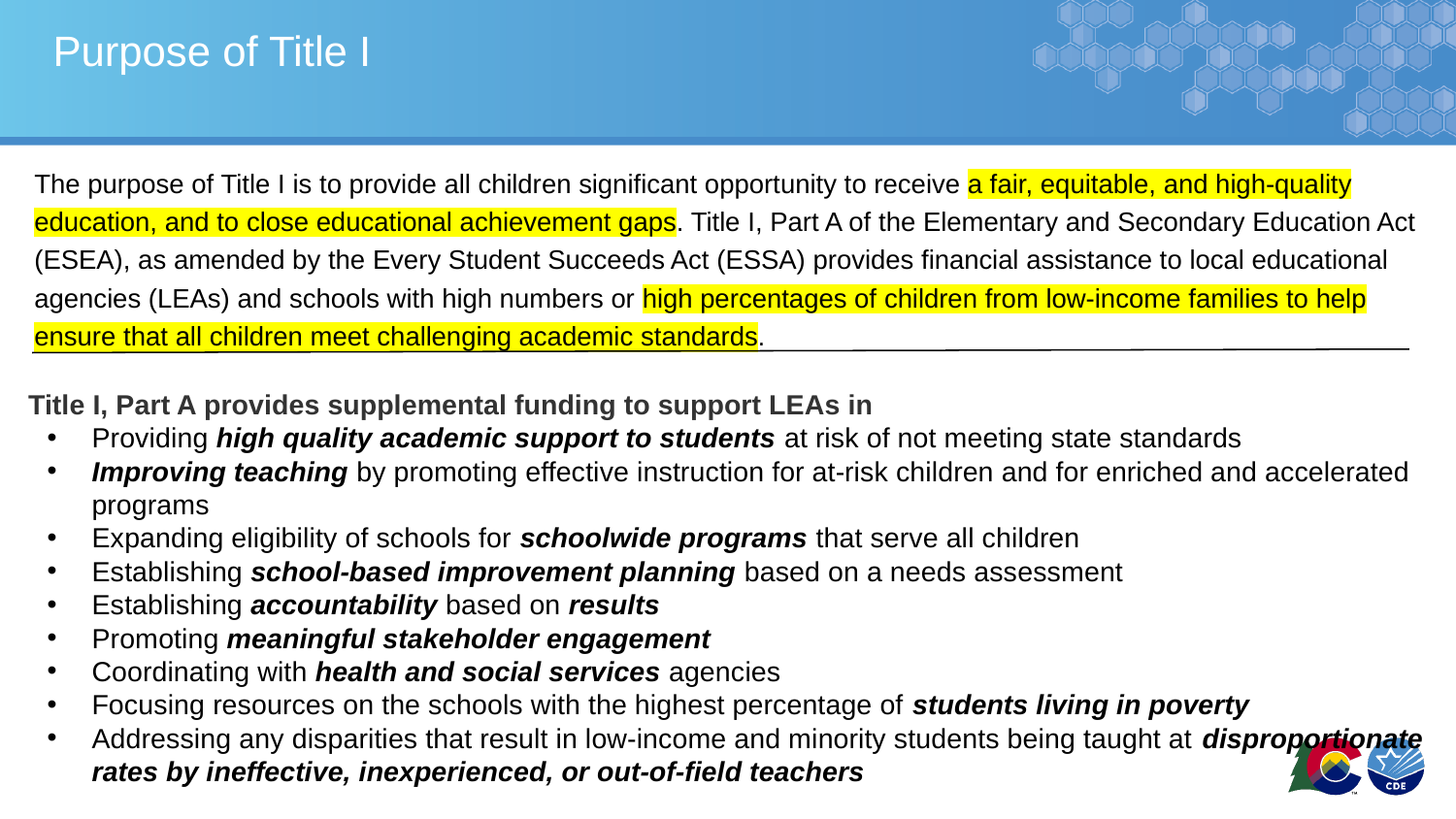

# Purpose of Title I
The purpose of Title I is to provide all children significant opportunity to receive a fair, equitable, and high-quality education, and to close educational achievement gaps. Title I, Part A of the Elementary and Secondary Education Act (ESEA), as amended by the Every Student Succeeds Act (ESSA) provides financial assistance to local educational agencies (LEAs) and schools with high numbers or high percentages of children from low-income families to help ensure that all children meet challenging academic standards.
Title I, Part A provides supplemental funding to support LEAs in
Providing high quality academic support to students at risk of not meeting state standards
Improving teaching by promoting effective instruction for at-risk children and for enriched and accelerated programs
Expanding eligibility of schools for schoolwide programs that serve all children
Establishing school-based improvement planning based on a needs assessment
Establishing accountability based on results
Promoting meaningful stakeholder engagement
Coordinating with health and social services agencies
Focusing resources on the schools with the highest percentage of students living in poverty
Addressing any disparities that result in low-income and minority students being taught at disproportionate rates by ineffective, inexperienced, or out-of-field teachers